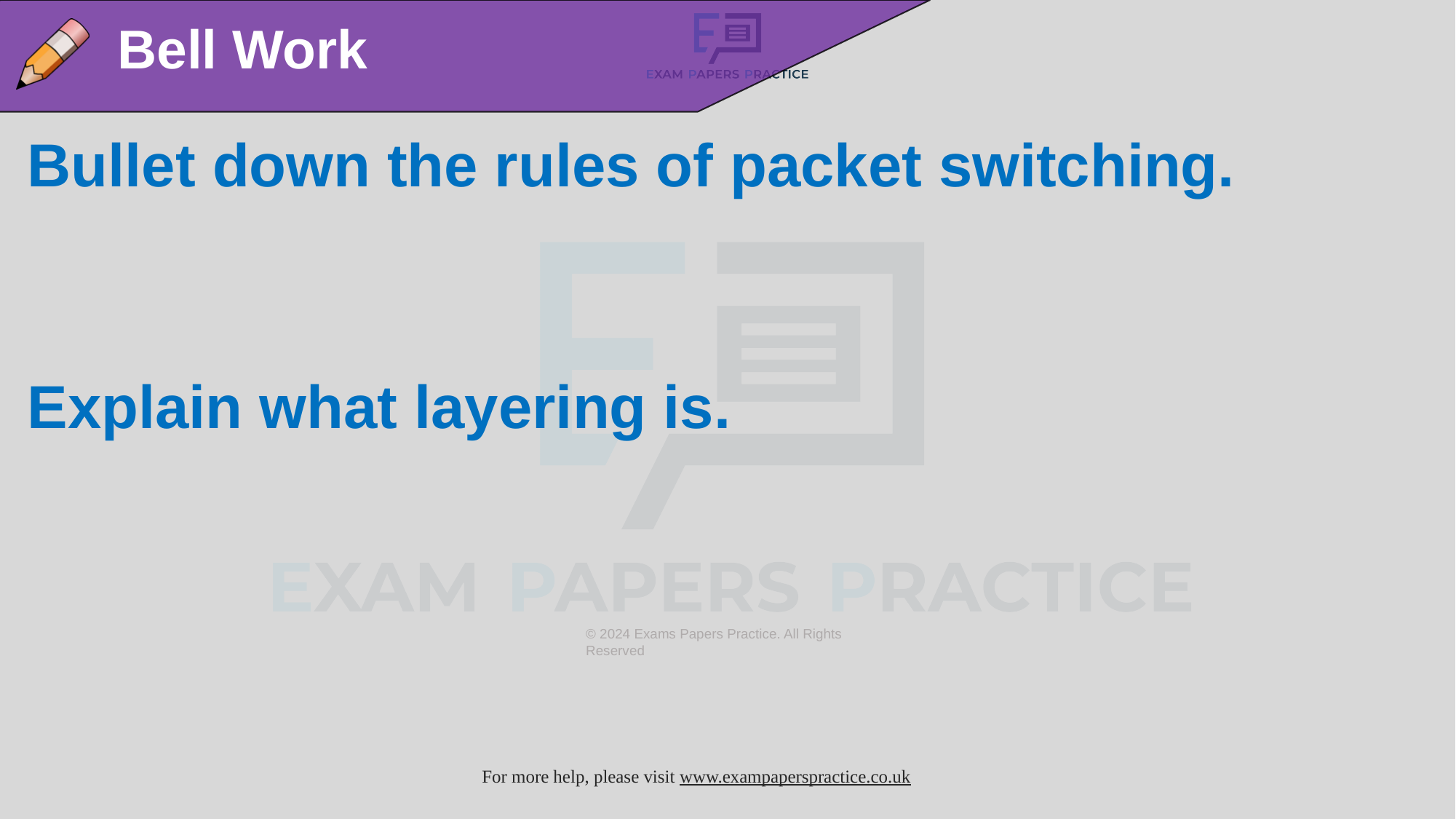

Bell Work
Bullet down the rules of packet switching.

Explain what layering is.